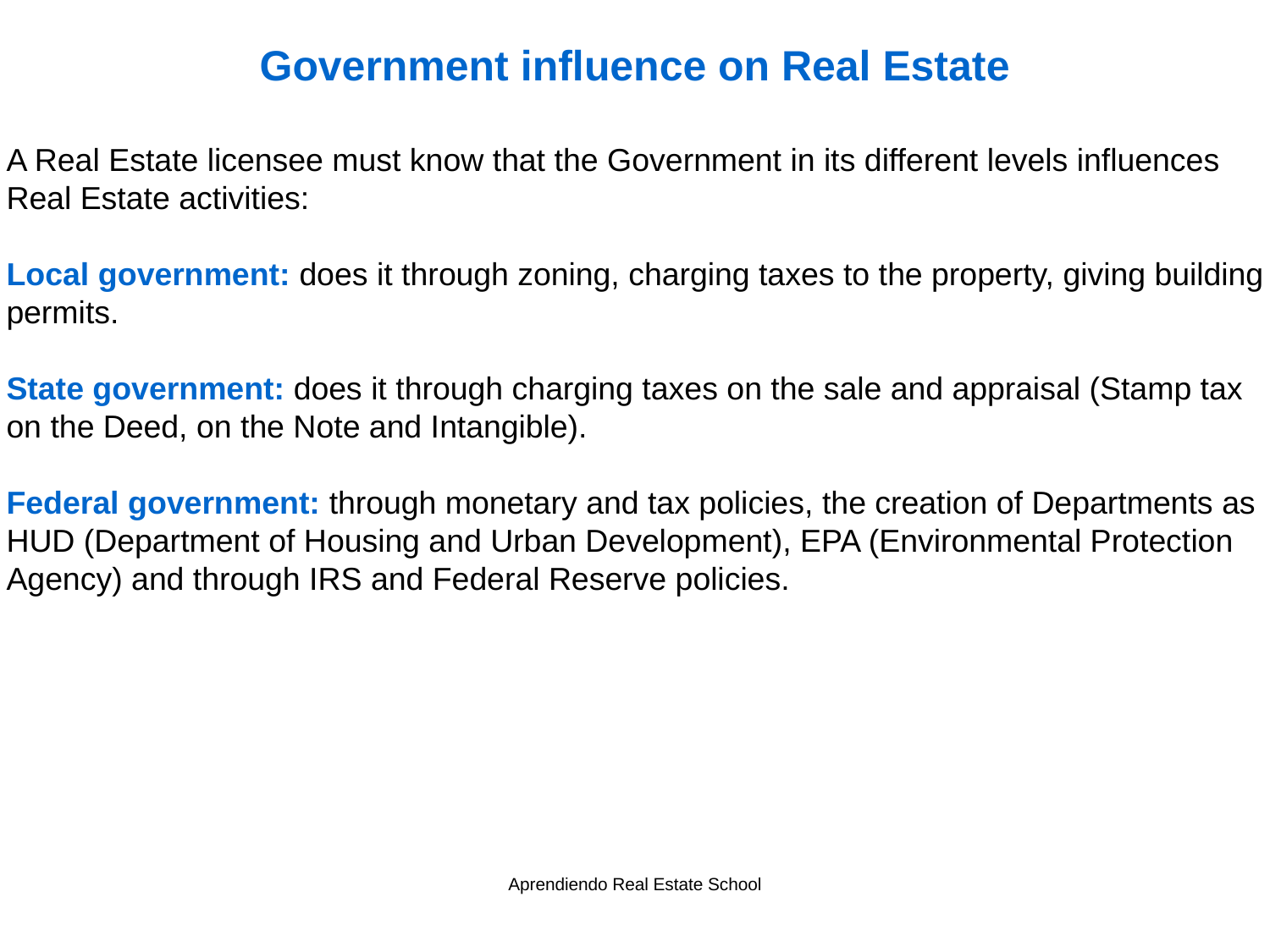

Government influence on Real Estate

A Real Estate licensee must know that the Government in its different levels influences Real Estate activities:

Local government: does it through zoning, charging taxes to the property, giving building permits.

State government: does it through charging taxes on the sale and appraisal (Stamp tax on the Deed, on the Note and Intangible).

Federal government: through monetary and tax policies, the creation of Departments as HUD (Department of Housing and Urban Development), EPA (Environmental Protection Agency) and through IRS and Federal Reserve policies.
Aprendiendo Real Estate School